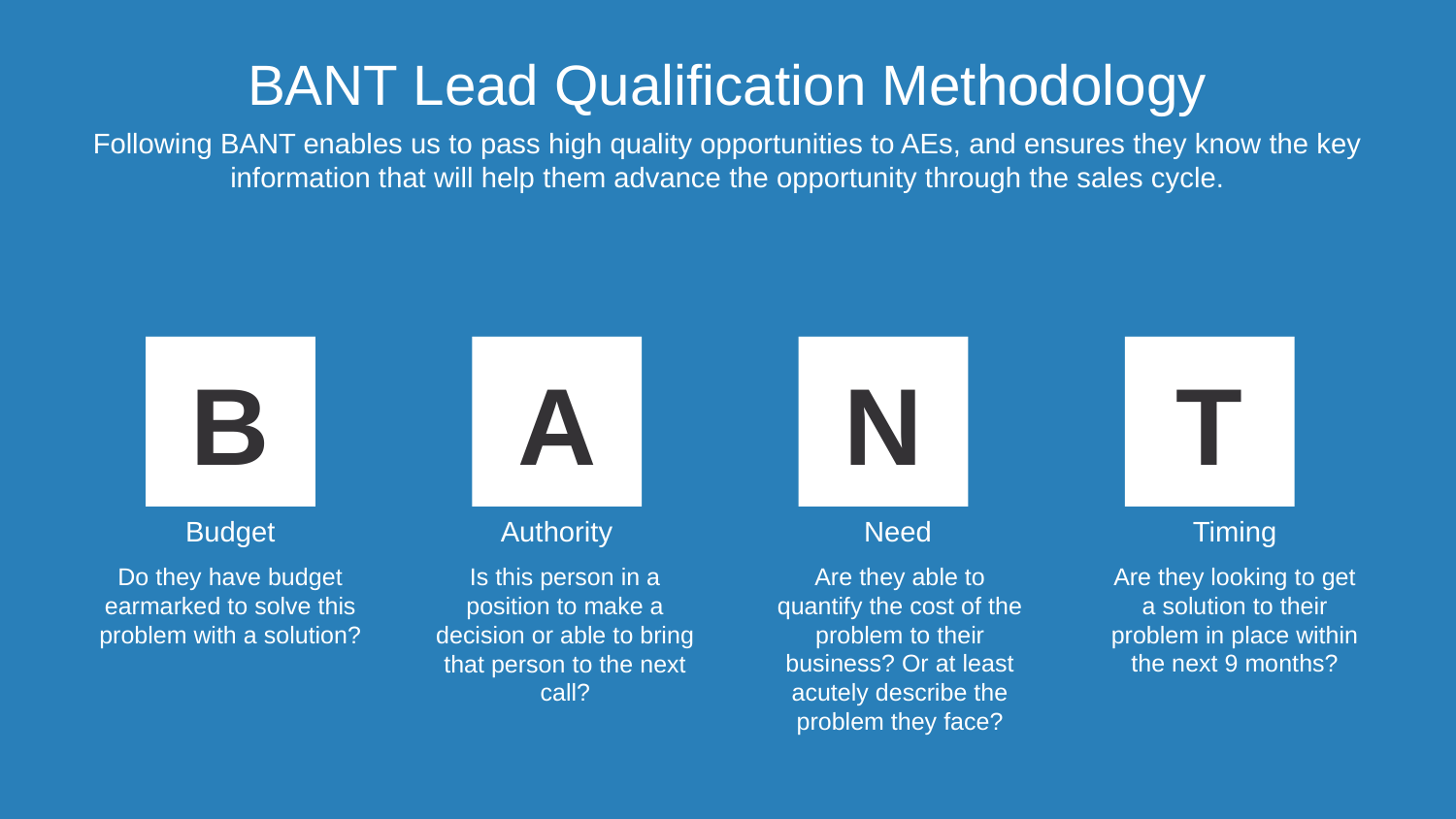

BANT Lead Qualification Methodology
Following BANT enables us to pass high quality opportunities to AEs, and ensures they know the key information that will help them advance the opportunity through the sales cycle.
B
A
N
T
Budget
Authority
Need
Timing
Do they have budget earmarked to solve this problem with a solution?
Is this person in a position to make a decision or able to bring that person to the next call?
Are they able to quantify the cost of the problem to their business? Or at least acutely describe the problem they face?
Are they looking to get a solution to their problem in place within the next 9 months?